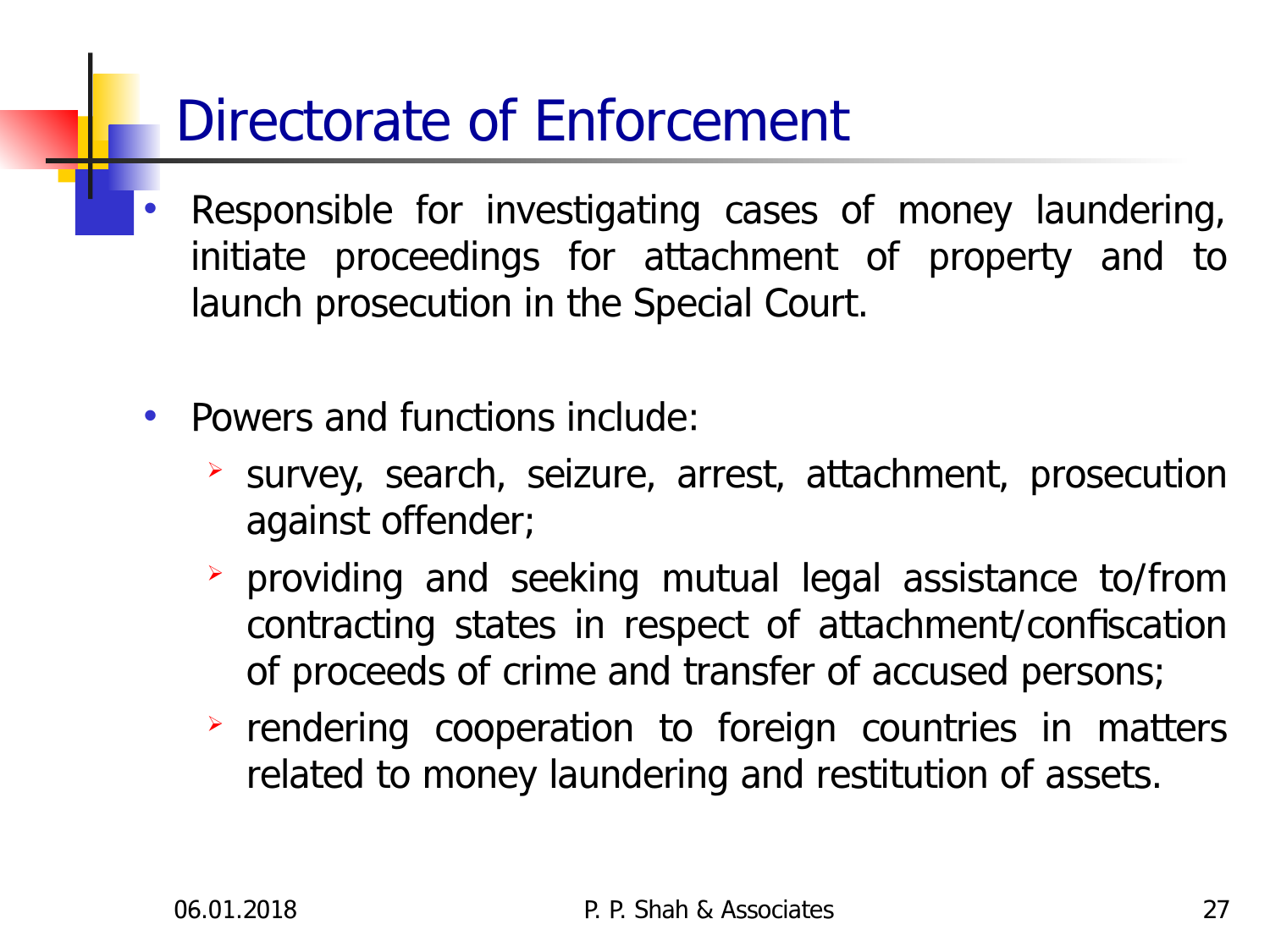

# Directorate of Enforcement
Responsible for investigating cases of money laundering, initiate proceedings for attachment of property and to launch prosecution in the Special Court.

Powers and functions include:
survey, search, seizure, arrest, attachment, prosecution against offender;
providing and seeking mutual legal assistance to/from contracting states in respect of attachment/confiscation of proceeds of crime and transfer of accused persons;
rendering cooperation to foreign countries in matters related to money laundering and restitution of assets.

06.01.2018
P. P. Shah & Associates
27